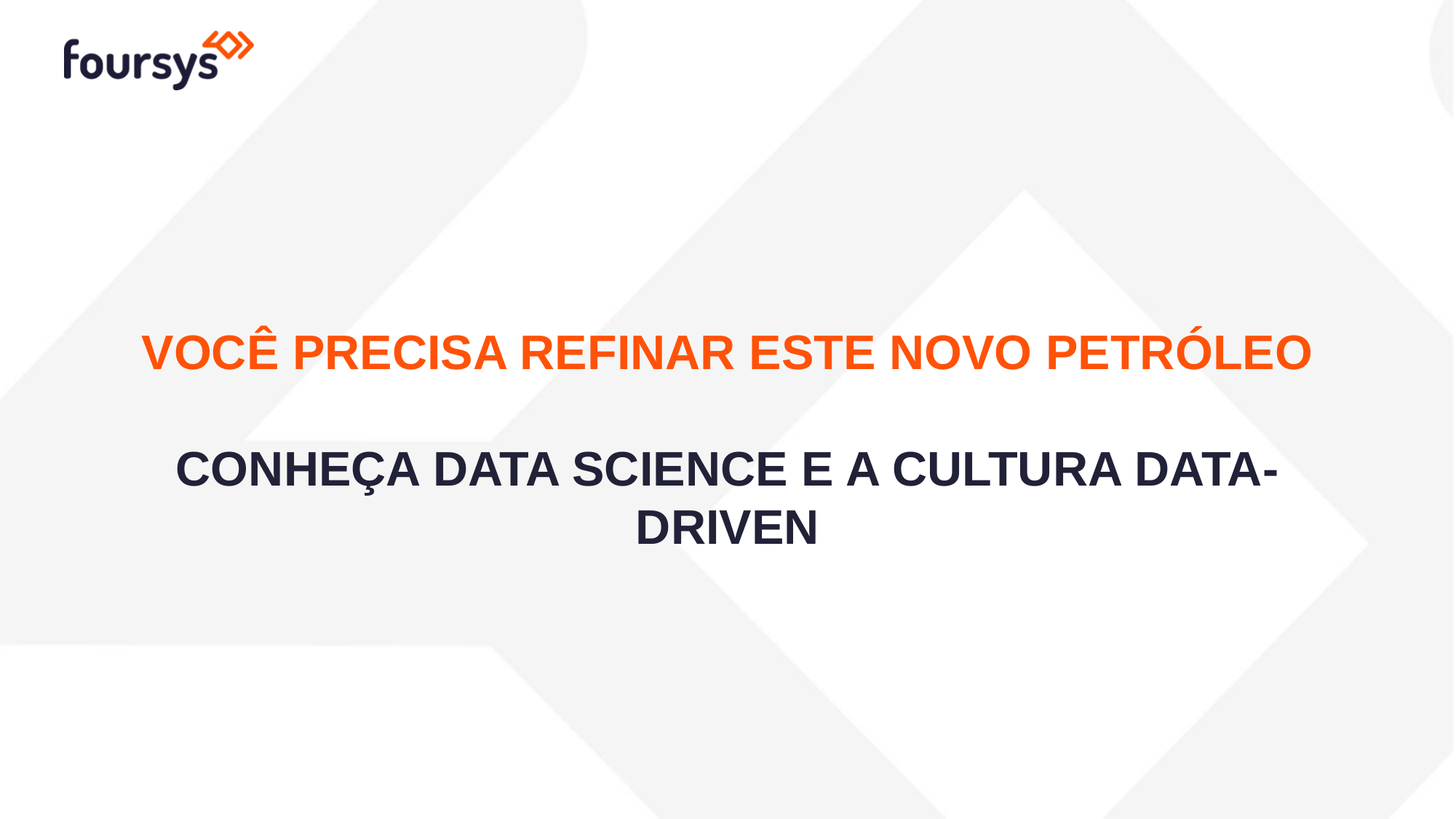

VOCÊ PRECISA REFINAR ESTE NOVO PETRÓLEO

CONHEÇA DATA SCIENCE E A CULTURA DATA-DRIVEN